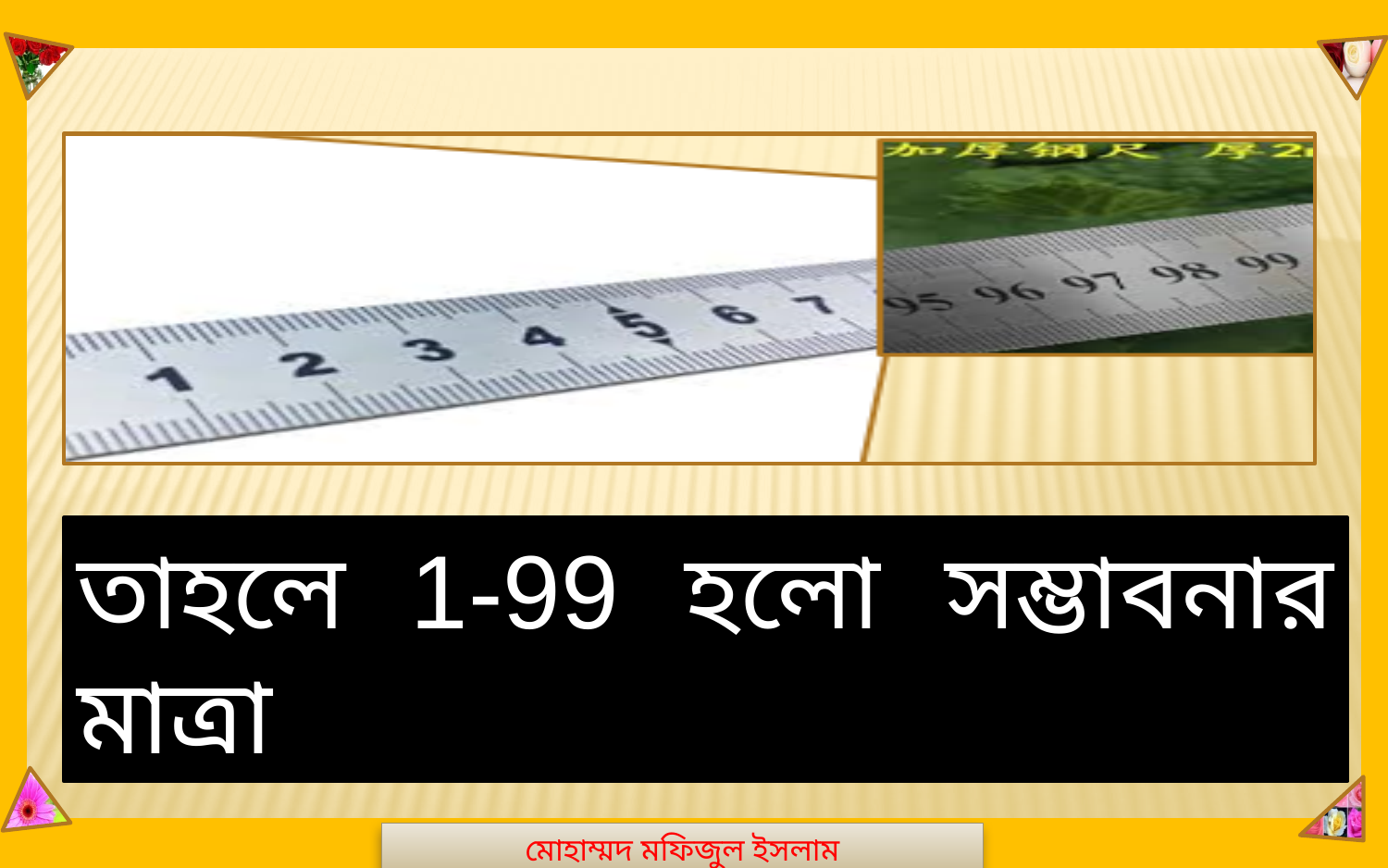

মোহাম্মদ মফিজুল ইসলাম

তাহলে 1-99 হলো সম্ভাবনার মাত্রা